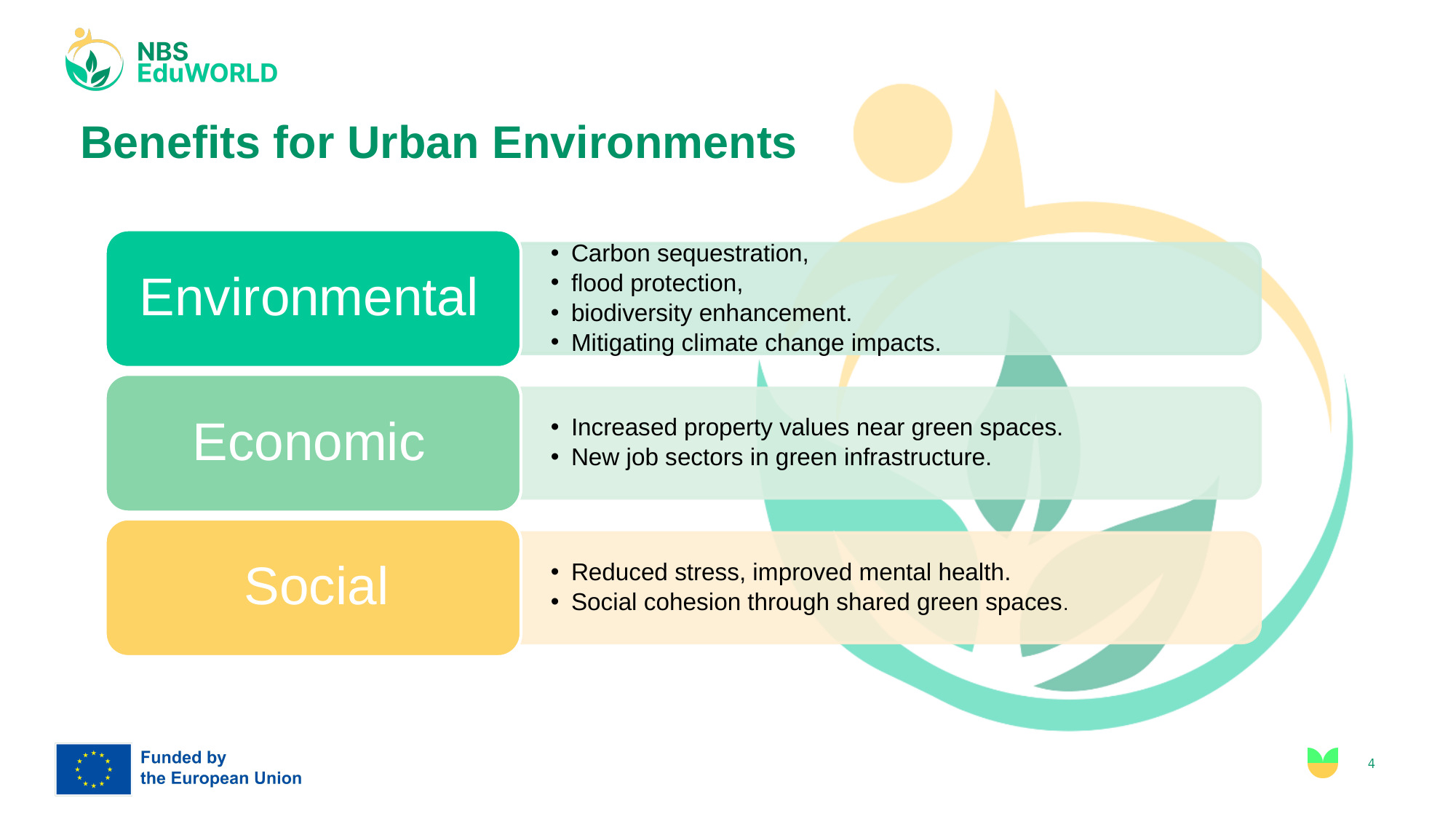

# Benefits for Urban Environments
Carbon sequestration,
flood protection,
biodiversity enhancement.
Mitigating climate change impacts.
Environmental
Increased property values near green spaces.
New job sectors in green infrastructure.
Economic
Reduced stress, improved mental health.
Social cohesion through shared green spaces.
Social
4